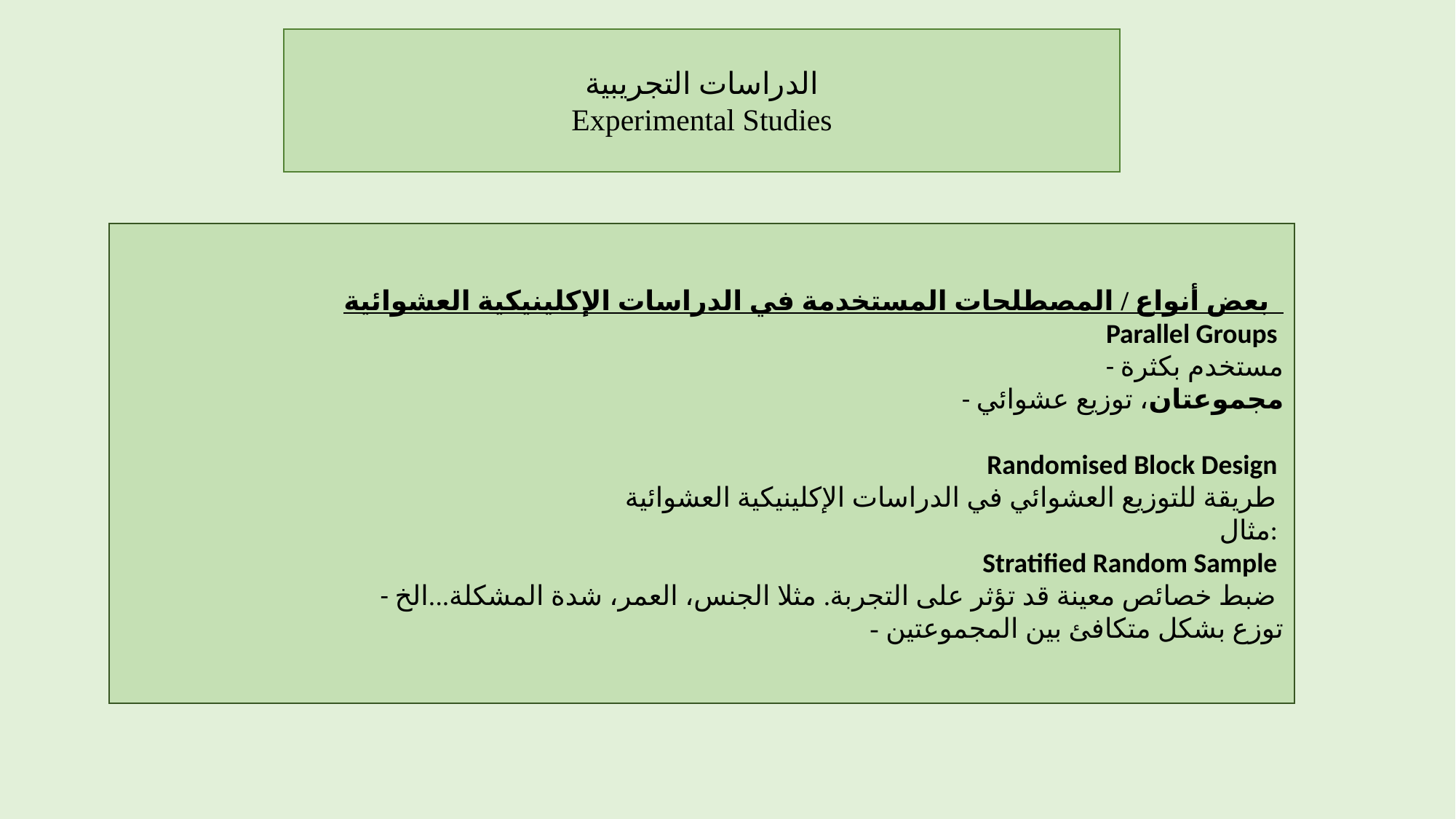

الدراسات التجريبية
Experimental Studies

بعض أنواع / المصطلحات المستخدمة في الدراسات الإكلينيكية العشوائية
Parallel Groups
- مستخدم بكثرة
- مجموعتان، توزيع عشوائي

Randomised Block Design
طريقة للتوزيع العشوائي في الدراسات الإكلينيكية العشوائية
مثال:
Stratified Random Sample
- ضبط خصائص معينة قد تؤثر على التجربة. مثلا الجنس، العمر، شدة المشكلة...الخ
- توزع بشكل متكافئ بين المجموعتين